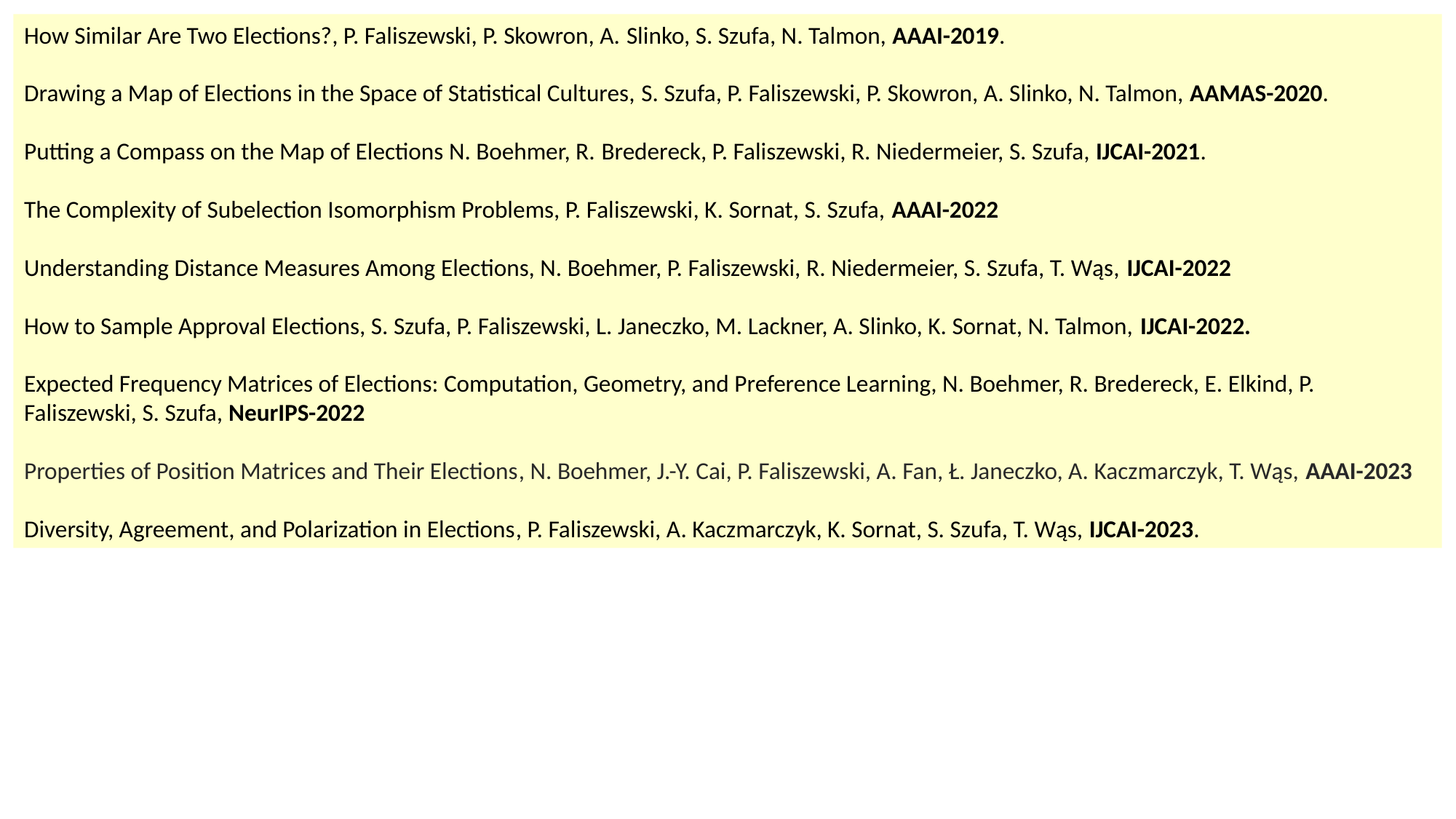

How Similar Are Two Elections?, P. Faliszewski, P. Skowron, A. Slinko, S. Szufa, N. Talmon, AAAI-2019.

Drawing a Map of Elections in the Space of Statistical Cultures, S. Szufa, P. Faliszewski, P. Skowron, A. Slinko, N. Talmon, AAMAS-2020.

Putting a Compass on the Map of Elections N. Boehmer, R. Bredereck, P. Faliszewski, R. Niedermeier, S. Szufa, IJCAI-2021.

The Complexity of Subelection Isomorphism Problems, P. Faliszewski, K. Sornat, S. Szufa, AAAI-2022

Understanding Distance Measures Among Elections, N. Boehmer, P. Faliszewski, R. Niedermeier, S. Szufa, T. Wąs, IJCAI-2022

How to Sample Approval Elections, S. Szufa, P. Faliszewski, L. Janeczko, M. Lackner, A. Slinko, K. Sornat, N. Talmon, IJCAI-2022.

Expected Frequency Matrices of Elections: Computation, Geometry, and Preference Learning, N. Boehmer, R. Bredereck, E. Elkind, P. Faliszewski, S. Szufa, NeurIPS-2022

Properties of Position Matrices and Their Elections, N. Boehmer, J.-Y. Cai, P. Faliszewski, A. Fan, Ł. Janeczko, A. Kaczmarczyk, T. Wąs, AAAI-2023

Diversity, Agreement, and Polarization in Elections, P. Faliszewski, A. Kaczmarczyk, K. Sornat, S. Szufa, T. Wąs, IJCAI-2023.